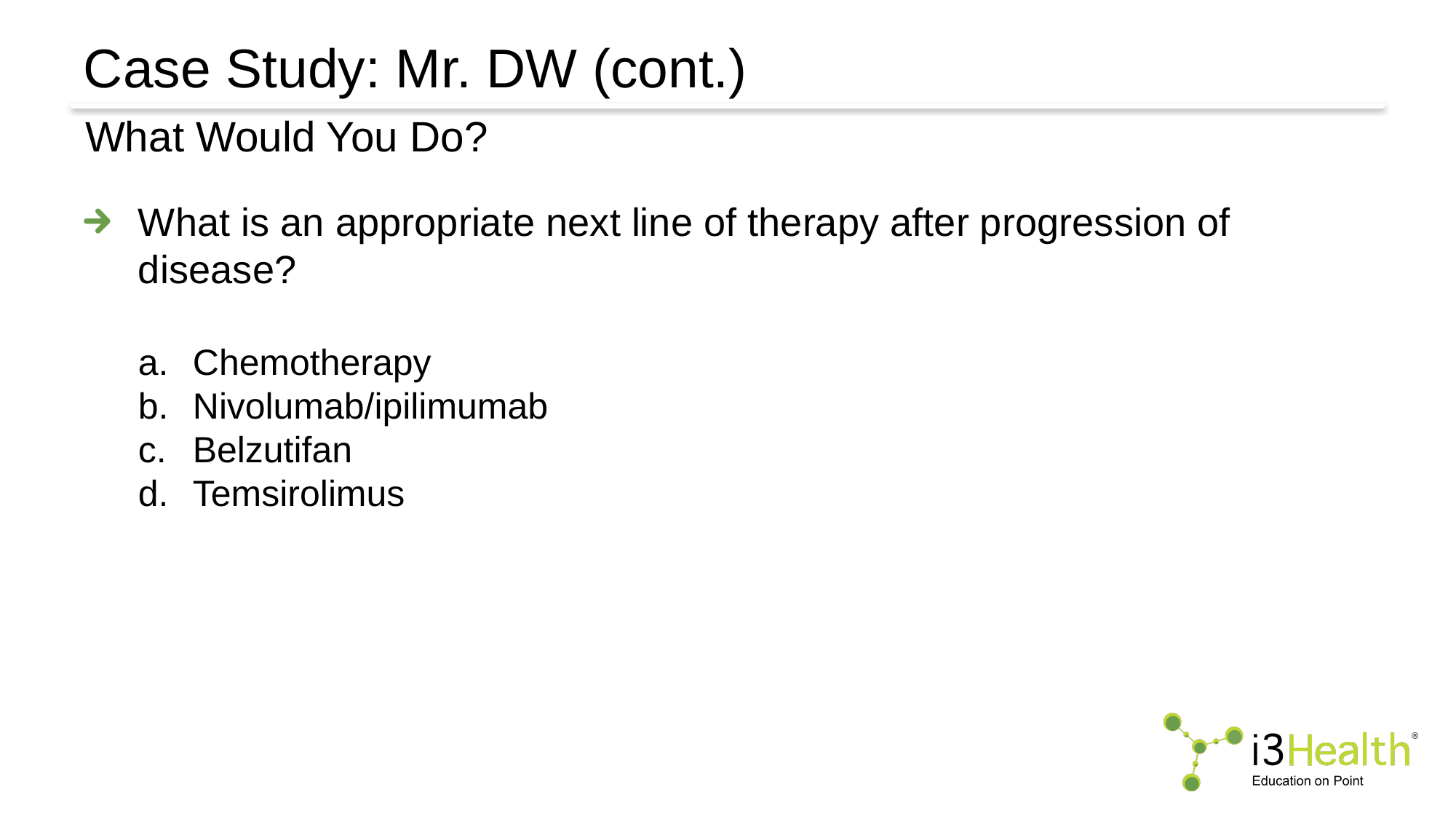

# Case Study: Mr. DW (cont.)
What Would You Do?
What is an appropriate next line of therapy after progression of disease?

Chemotherapy
Nivolumab/ipilimumab
Belzutifan
Temsirolimus